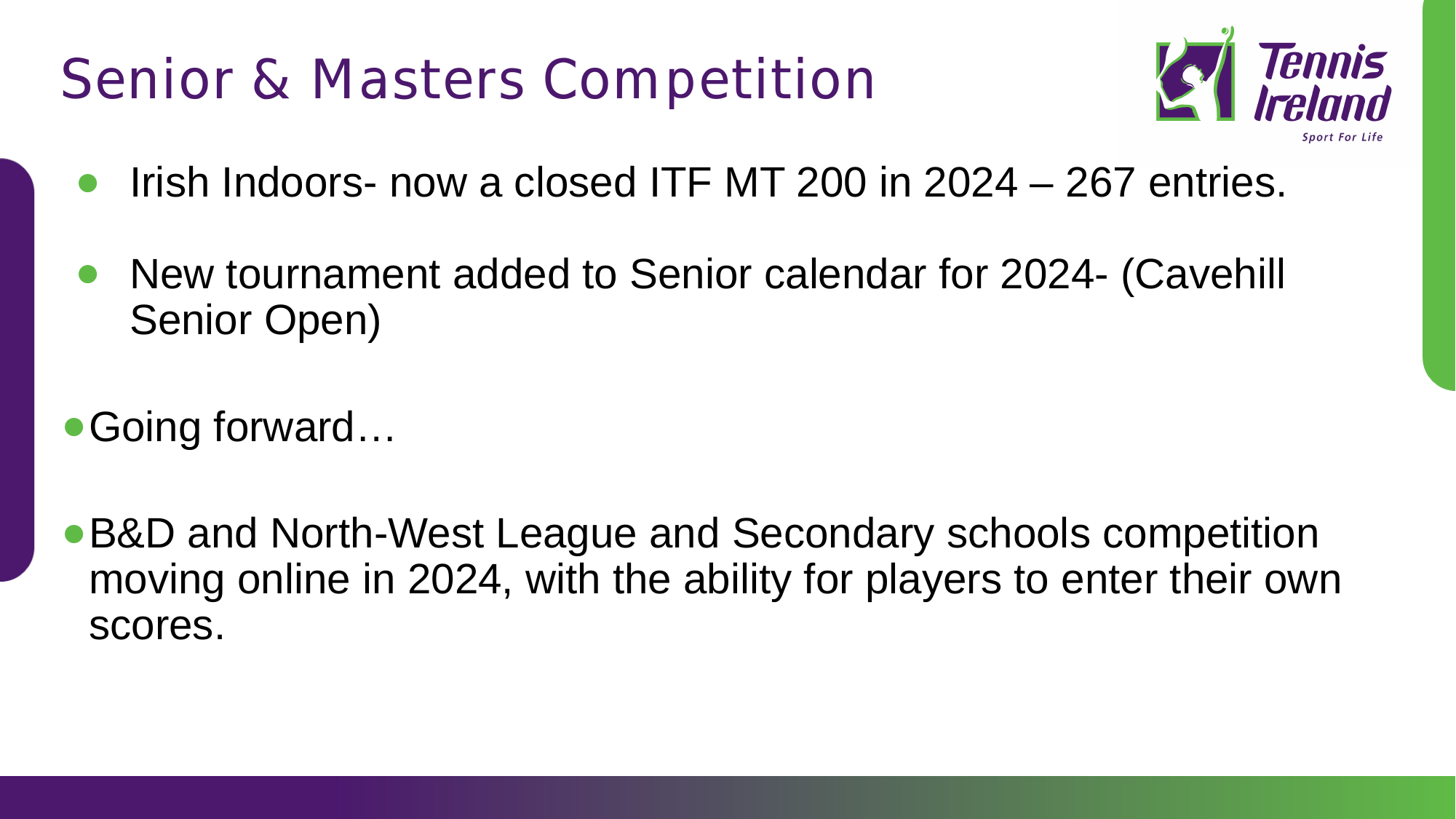

# Senior & Masters Competition
Irish Indoors- now a closed ITF MT 200 in 2024 – 267 entries.

New tournament added to Senior calendar for 2024- (Cavehill Senior Open)

Going forward…

B&D and North-West League and Secondary schools competition moving online in 2024, with the ability for players to enter their own scores.